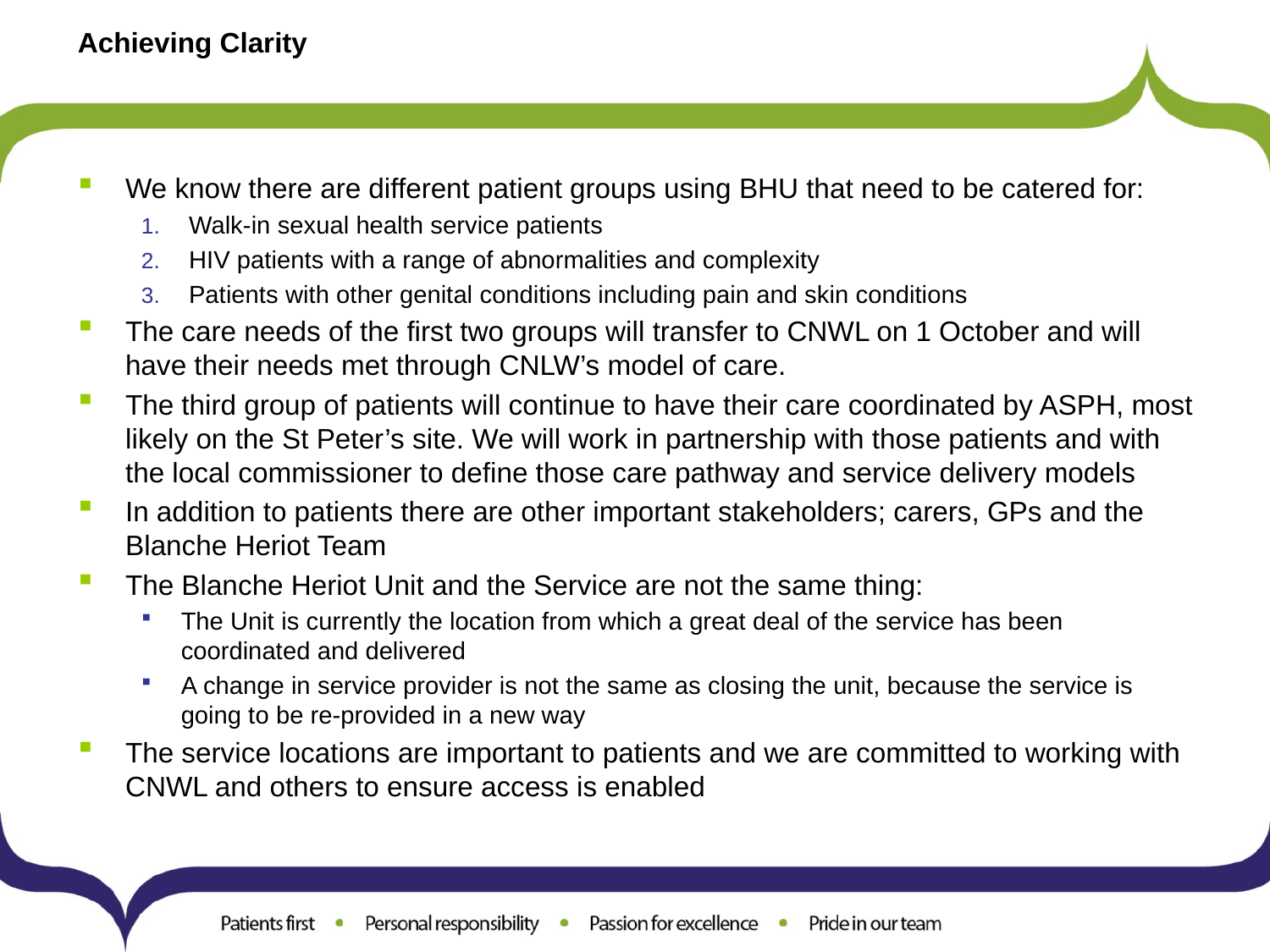

# Achieving Clarity

We know there are different patient groups using BHU that need to be catered for:
Walk-in sexual health service patients
HIV patients with a range of abnormalities and complexity
Patients with other genital conditions including pain and skin conditions
The care needs of the first two groups will transfer to CNWL on 1 October and will have their needs met through CNLW’s model of care.
The third group of patients will continue to have their care coordinated by ASPH, most likely on the St Peter’s site. We will work in partnership with those patients and with the local commissioner to define those care pathway and service delivery models
In addition to patients there are other important stakeholders; carers, GPs and the Blanche Heriot Team
The Blanche Heriot Unit and the Service are not the same thing:
The Unit is currently the location from which a great deal of the service has been coordinated and delivered
A change in service provider is not the same as closing the unit, because the service is going to be re-provided in a new way
The service locations are important to patients and we are committed to working with CNWL and others to ensure access is enabled